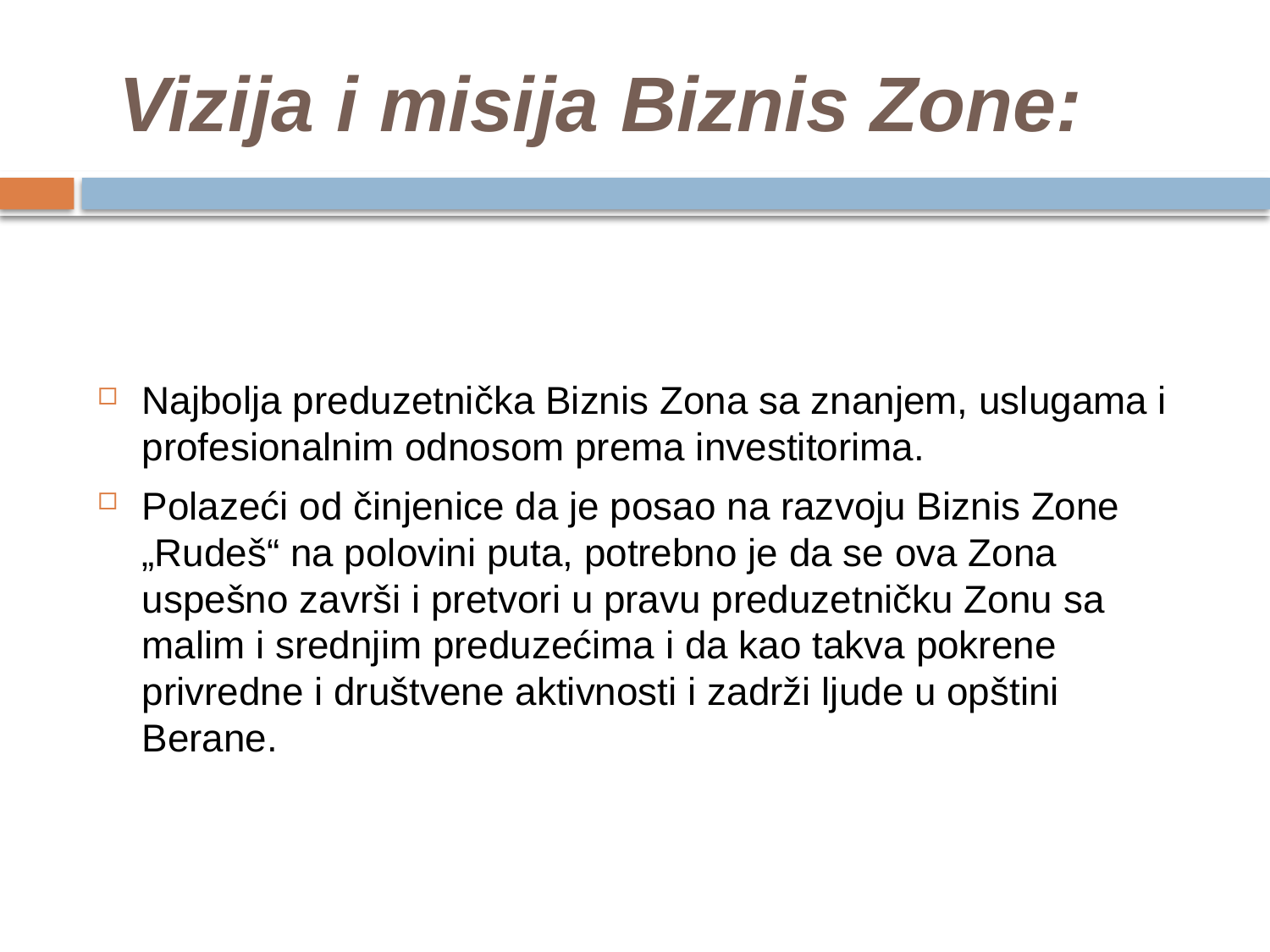

# Vizija i misija Biznis Zone:

Najbolja preduzetnička Biznis Zona sa znanjem, uslugama i profesionalnim odnosom prema investitorima.
Polazeći od činjenice da je posao na razvoju Biznis Zone „Rudeš“ na polovini puta, potrebno je da se ova Zona uspešno završi i pretvori u pravu preduzetničku Zonu sa malim i srednjim preduzećima i da kao takva pokrene privredne i društvene aktivnosti i zadrži ljude u opštini Berane.